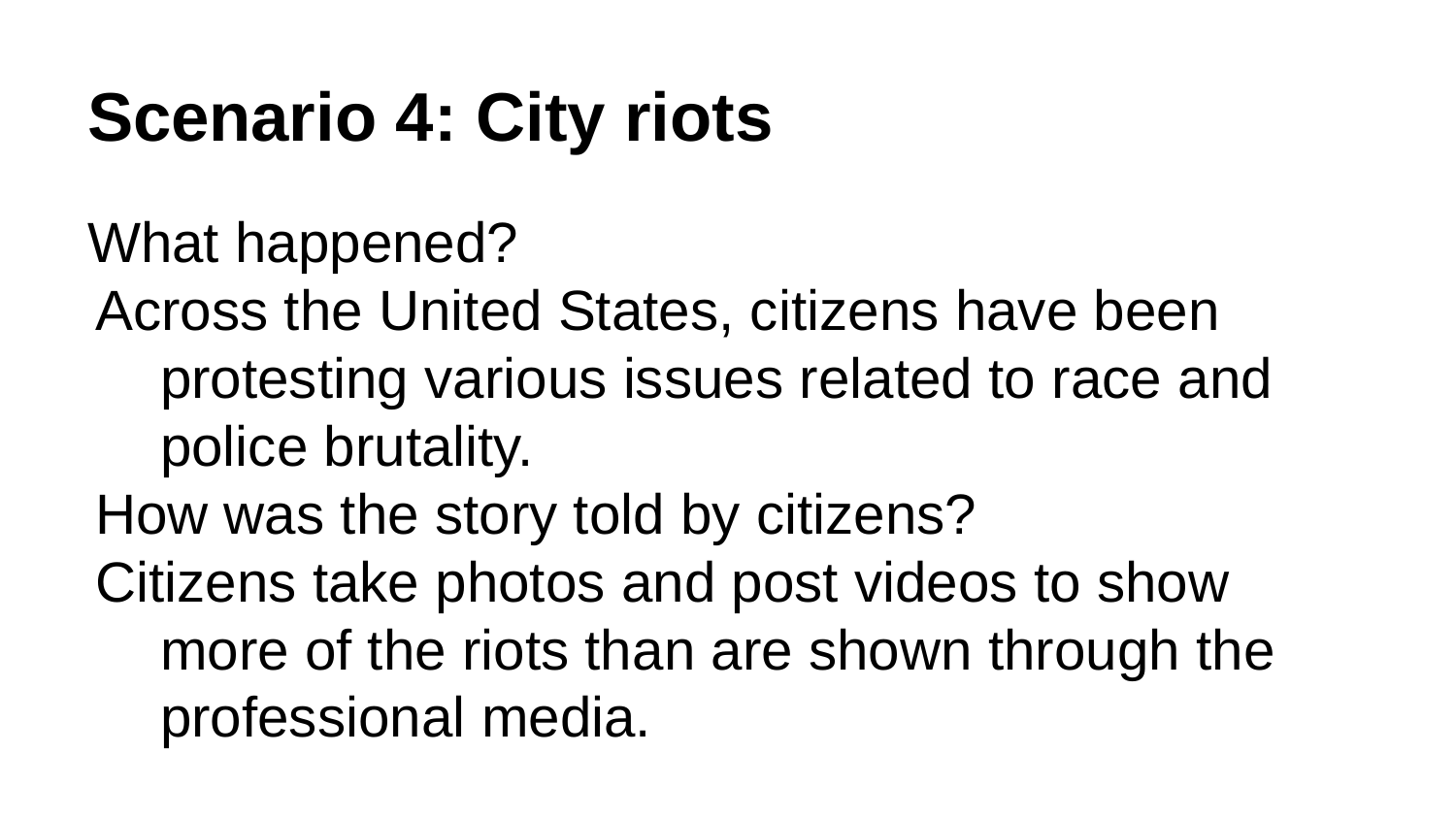

# Scenario 4: City riots
What happened?
Across the United States, citizens have been protesting various issues related to race and police brutality.
How was the story told by citizens?
Citizens take photos and post videos to show more of the riots than are shown through the professional media.